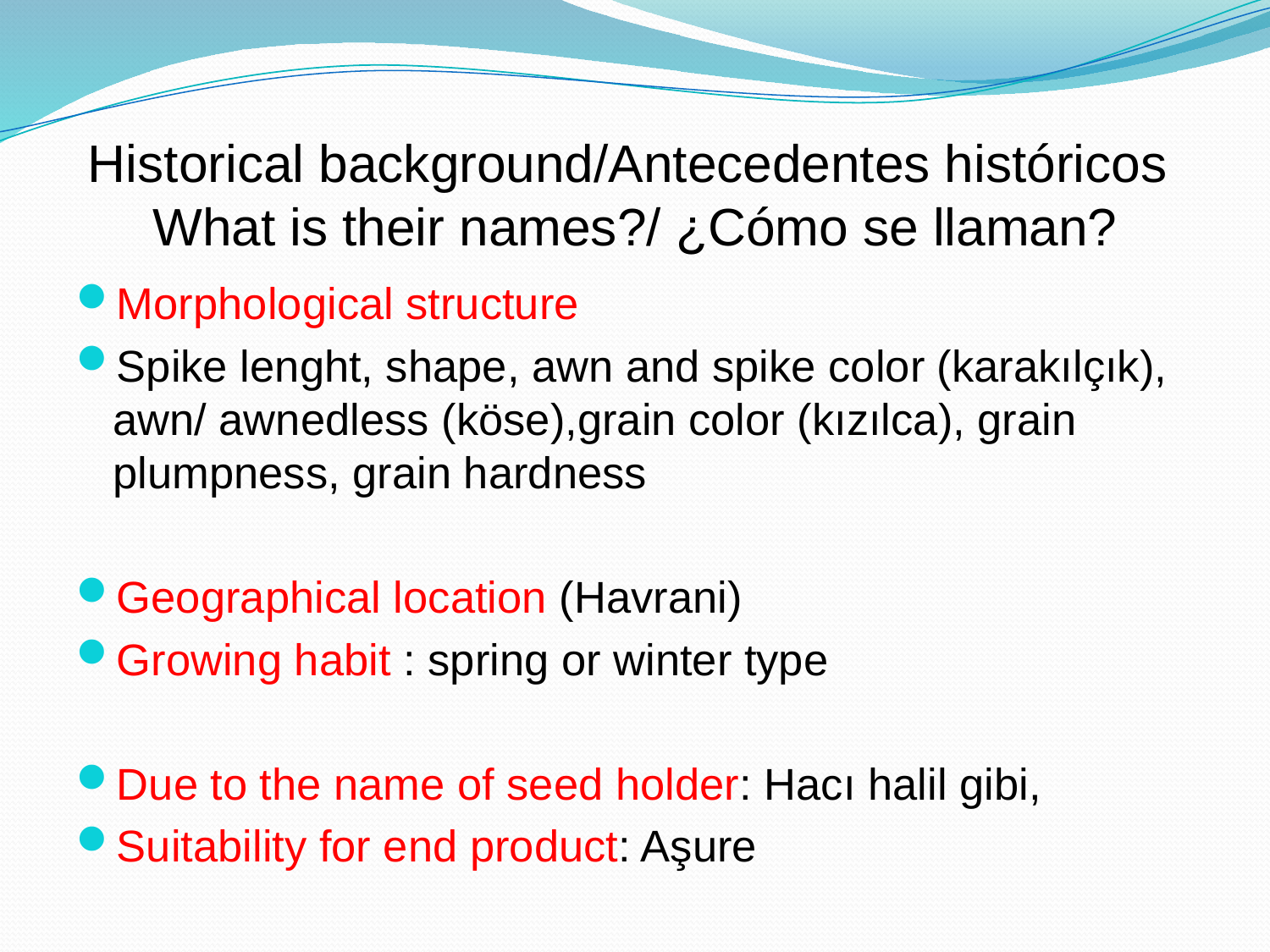

# Historical background/Antecedentes históricos What is their names?/ ¿Cómo se llaman?
Morphological structure
Spike lenght, shape, awn and spike color (karakılçık), awn/ awnedless (köse),grain color (kızılca), grain plumpness, grain hardness

Geographical location (Havrani)
Growing habit : spring or winter type

Due to the name of seed holder: Hacı halil gibi,
Suitability for end product: Aşure